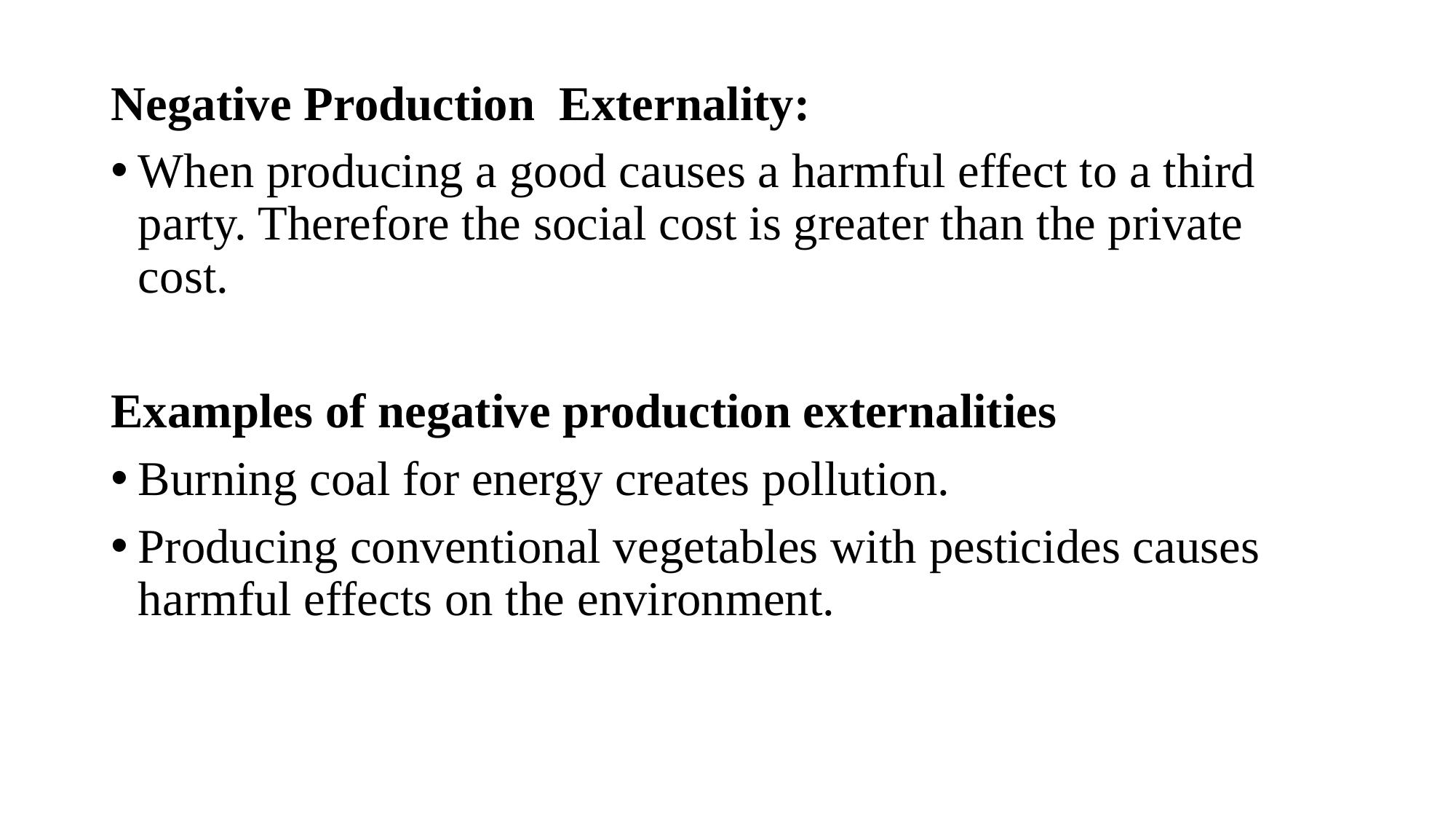

Negative Production  Externality:
When producing a good causes a harmful effect to a third party. Therefore the social cost is greater than the private cost.

Examples of negative production externalities
Burning coal for energy creates pollution.
Producing conventional vegetables with pesticides causes harmful effects on the environment.